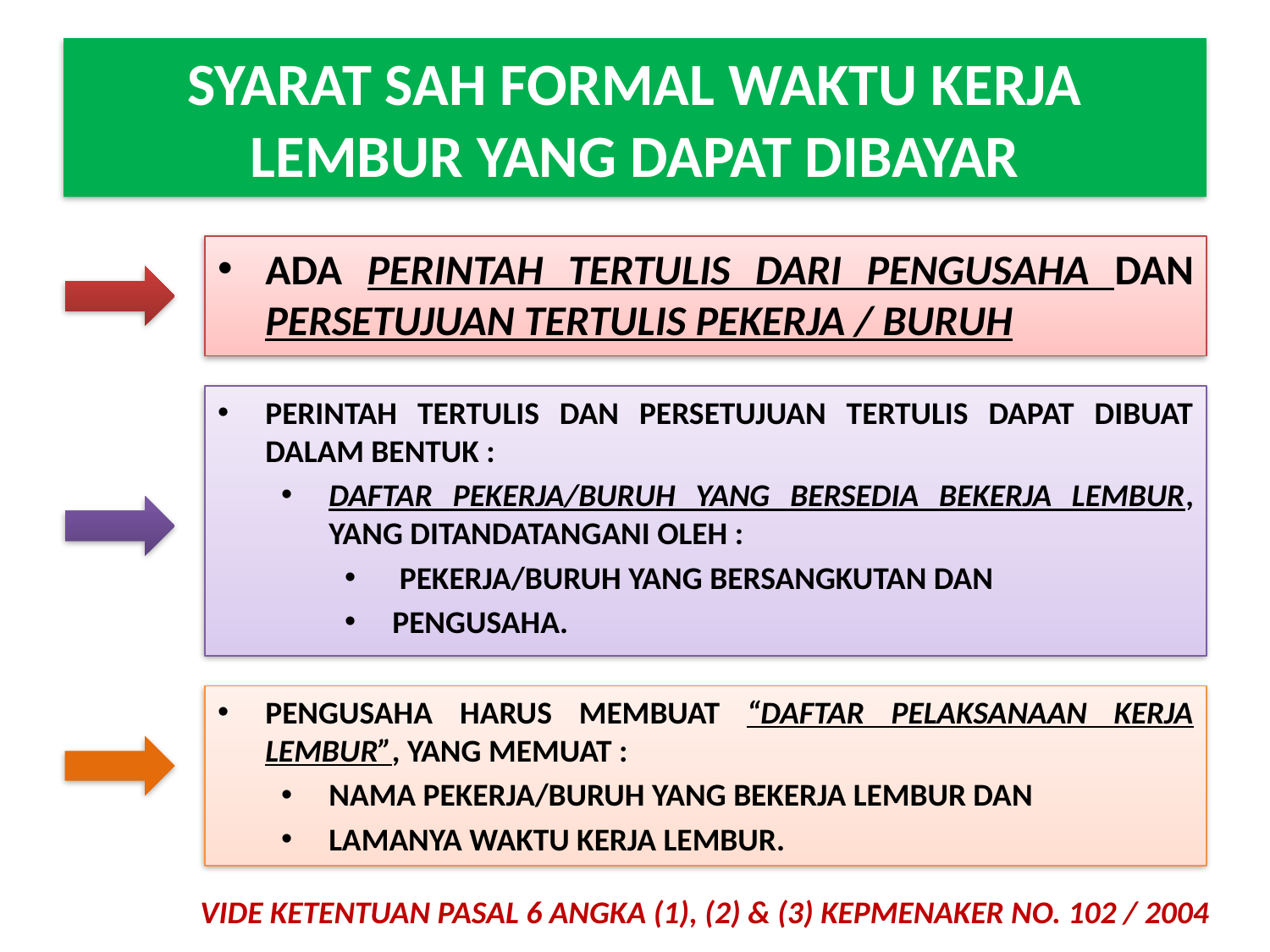

# SYARAT SAH FORMAL WAKTU KERJA LEMBUR YANG DAPAT DIBAYAR
ADA PERINTAH TERTULIS DARI PENGUSAHA DAN PERSETUJUAN TERTULIS PEKERJA / BURUH

PERINTAH TERTULIS DAN PERSETUJUAN TERTULIS DAPAT DIBUAT DALAM BENTUK :
DAFTAR PEKERJA/BURUH YANG BERSEDIA BEKERJA LEMBUR, YANG DITANDATANGANI OLEH :
 PEKERJA/BURUH YANG BERSANGKUTAN DAN
PENGUSAHA.

PENGUSAHA HARUS MEMBUAT “DAFTAR PELAKSANAAN KERJA LEMBUR”, YANG MEMUAT :
NAMA PEKERJA/BURUH YANG BEKERJA LEMBUR DAN
LAMANYA WAKTU KERJA LEMBUR.

VIDE KETENTUAN PASAL 6 ANGKA (1), (2) & (3) KEPMENAKER NO. 102 / 2004